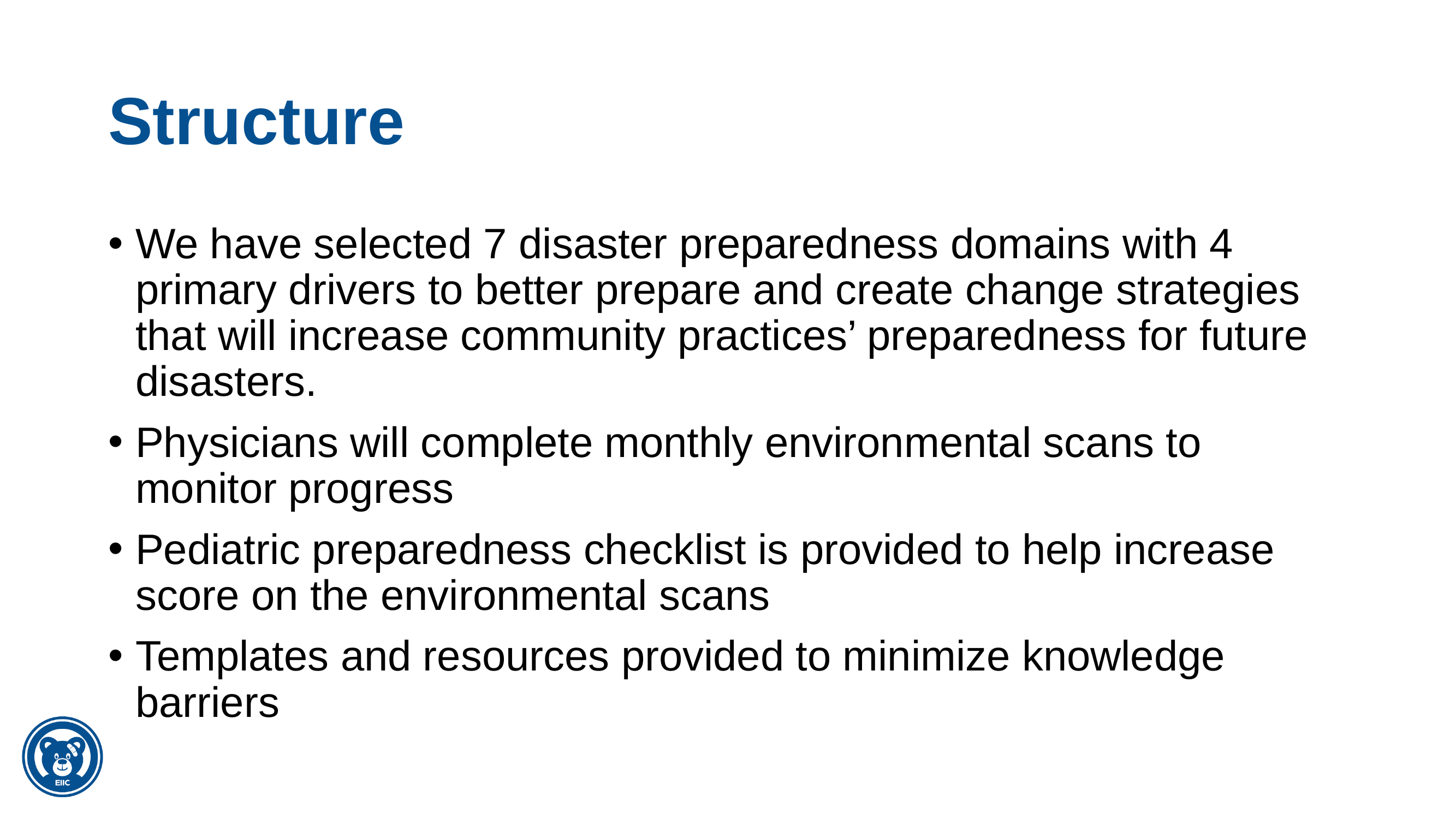

# Structure
We have selected 7 disaster preparedness domains with 4 primary drivers to better prepare and create change strategies that will increase community practices’ preparedness for future disasters.
Physicians will complete monthly environmental scans to monitor progress
Pediatric preparedness checklist is provided to help increase score on the environmental scans
Templates and resources provided to minimize knowledge barriers